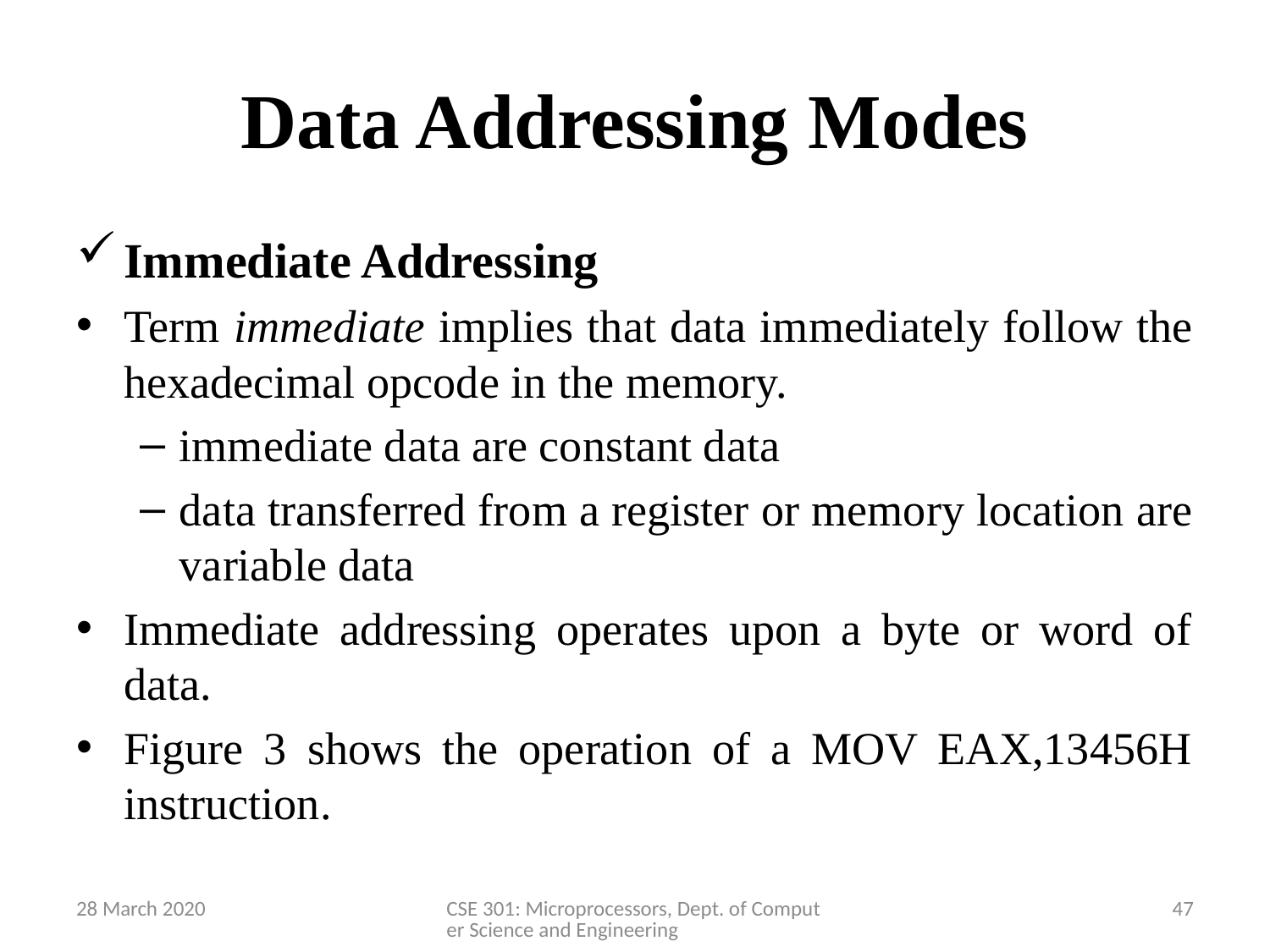

# Data Addressing Modes
Immediate Addressing
Term immediate implies that data immediately follow the hexadecimal opcode in the memory.
immediate data are constant data
data transferred from a register or memory location are variable data
Immediate addressing operates upon a byte or word of data.
Figure 3 shows the operation of a MOV EAX,13456H instruction.

28 March 2020
CSE 301: Microprocessors, Dept. of Computer Science and Engineering
47